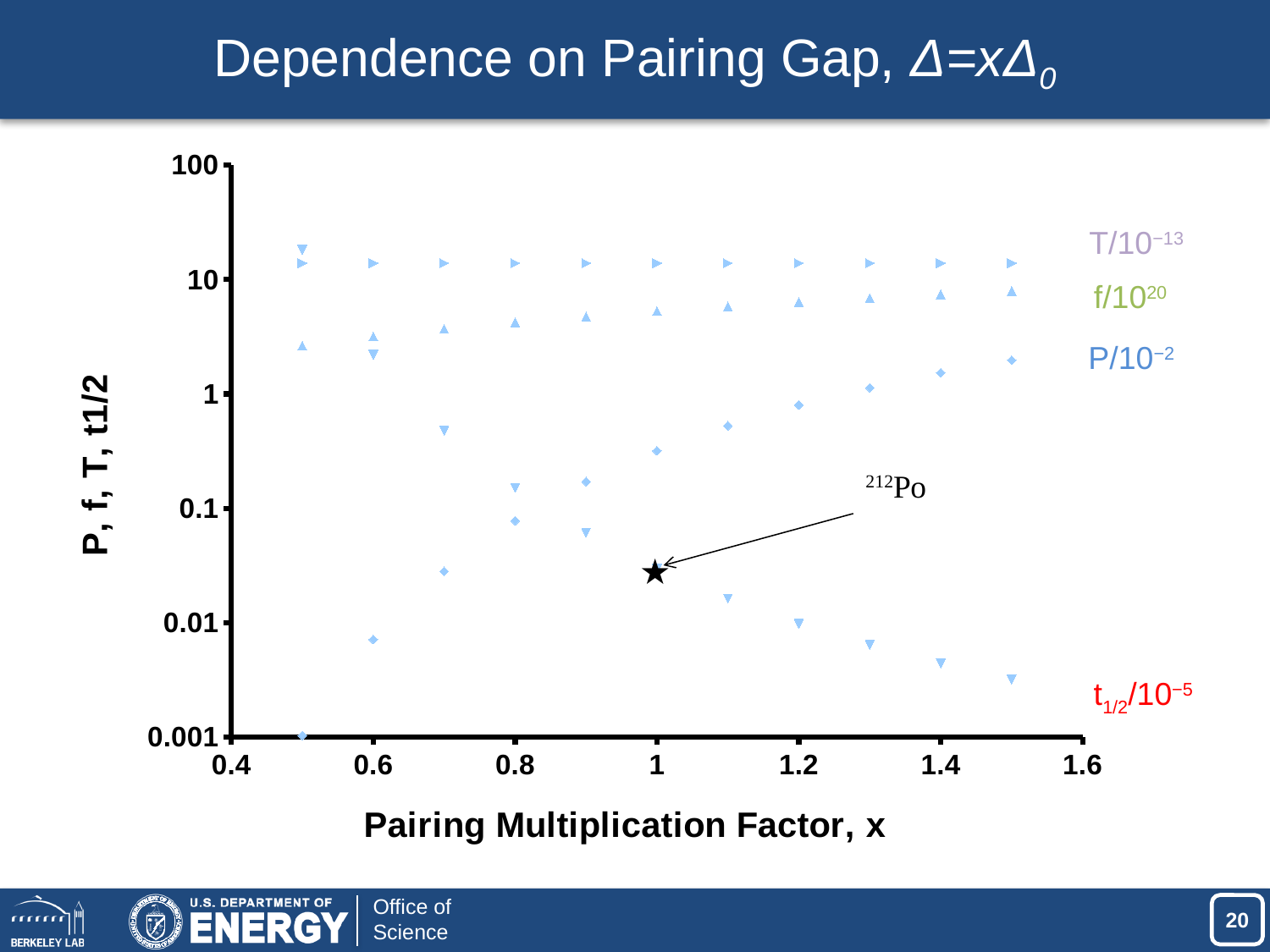

# Dependence on Pairing Gap, Δ=xΔ0

### Chart

| Category |  |  |  |  |
|---|---|---|---|---|
T/10−13
f/1020
P/10−2
★
t1/2/10−5